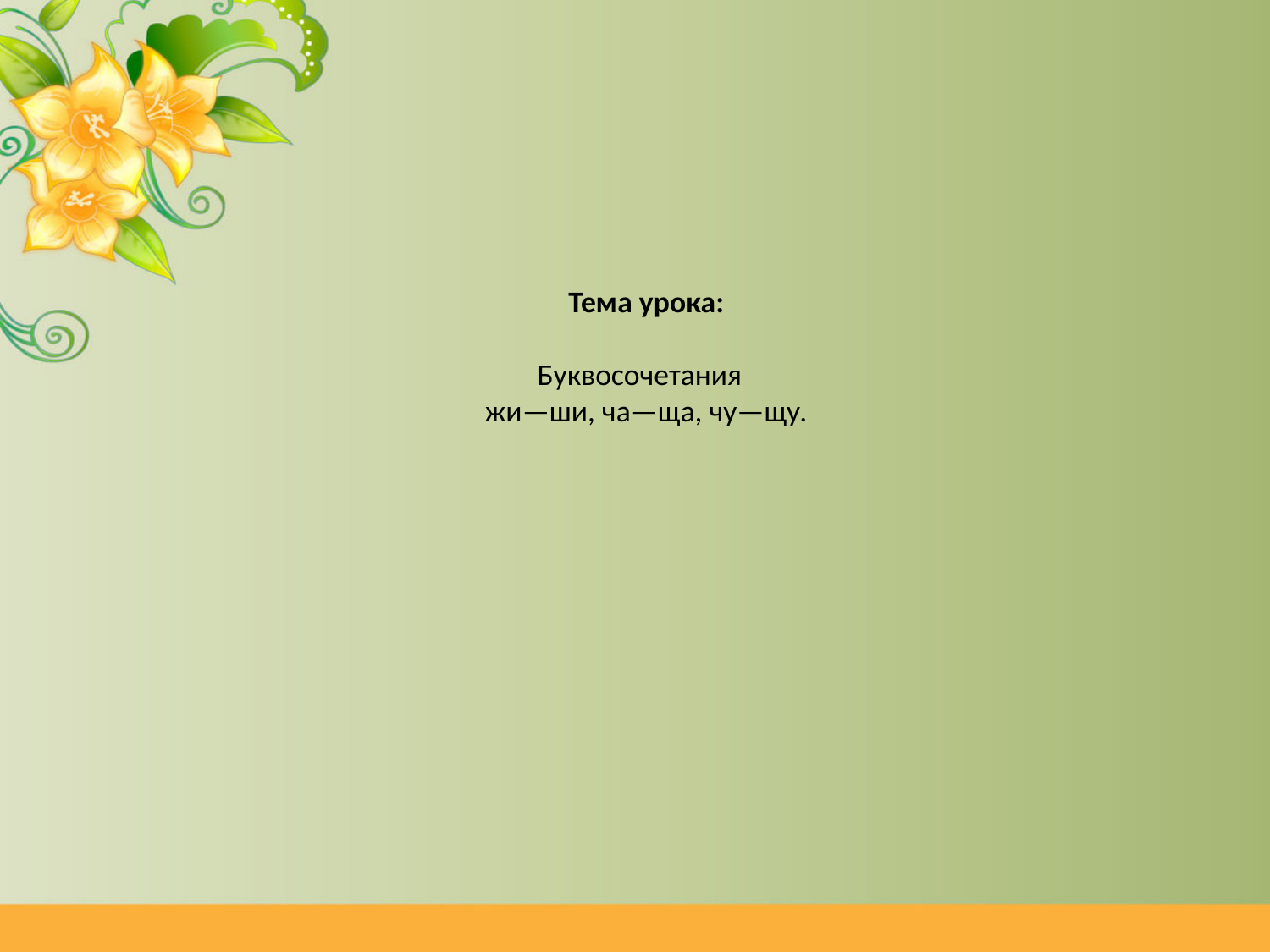

# Тема урока: Буквосочетания жи—ши, ча—ща, чу—щу.